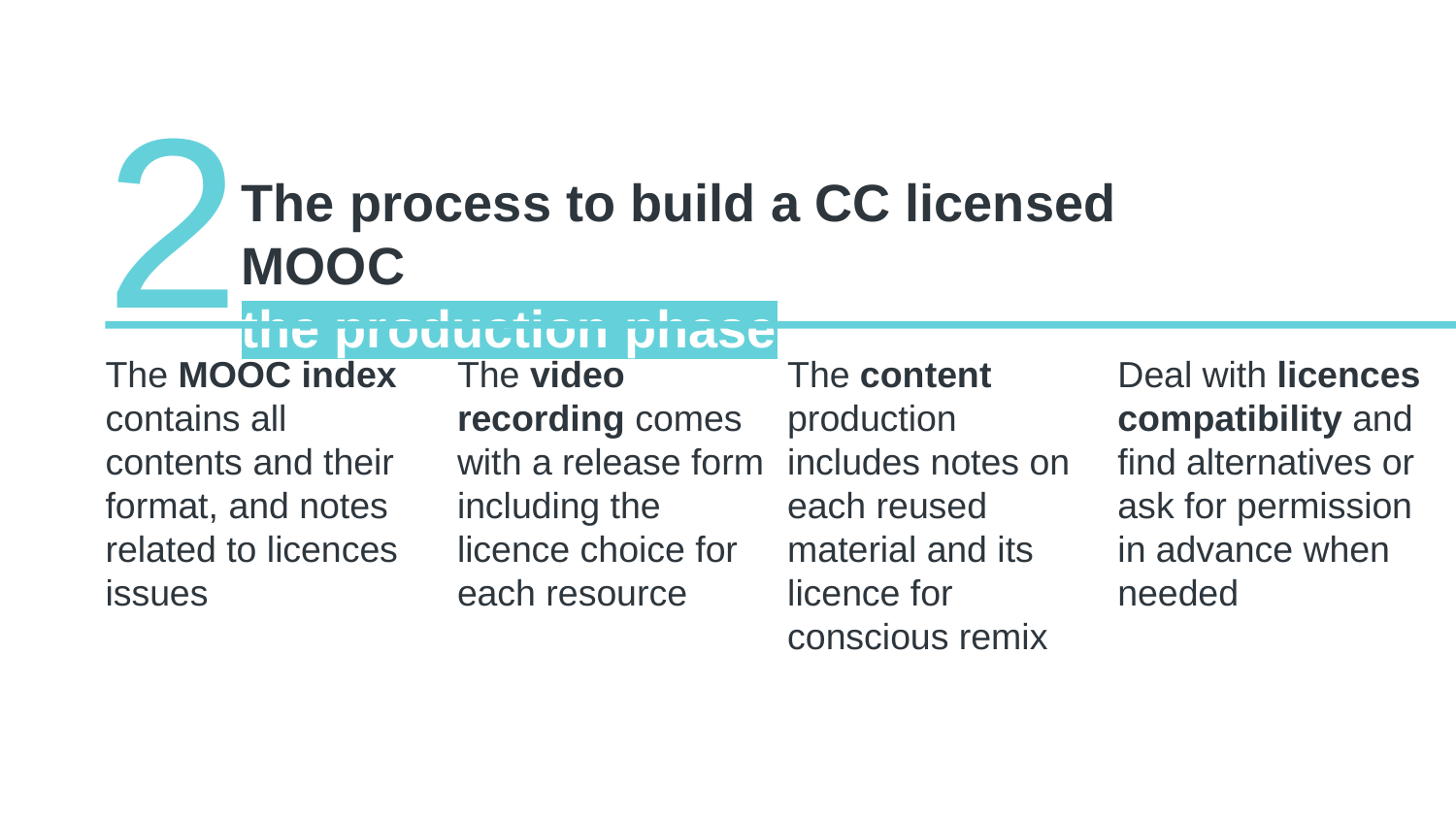

2
The process to build a CC licensed MOOC
the production phase

The MOOC index contains all contents and their format, and notes related to licences issues
The video recording comes with a release form including the licence choice for each resource
The content production includes notes on each reused material and its licence for conscious remix
Deal with licences compatibility and find alternatives or ask for permission in advance when needed